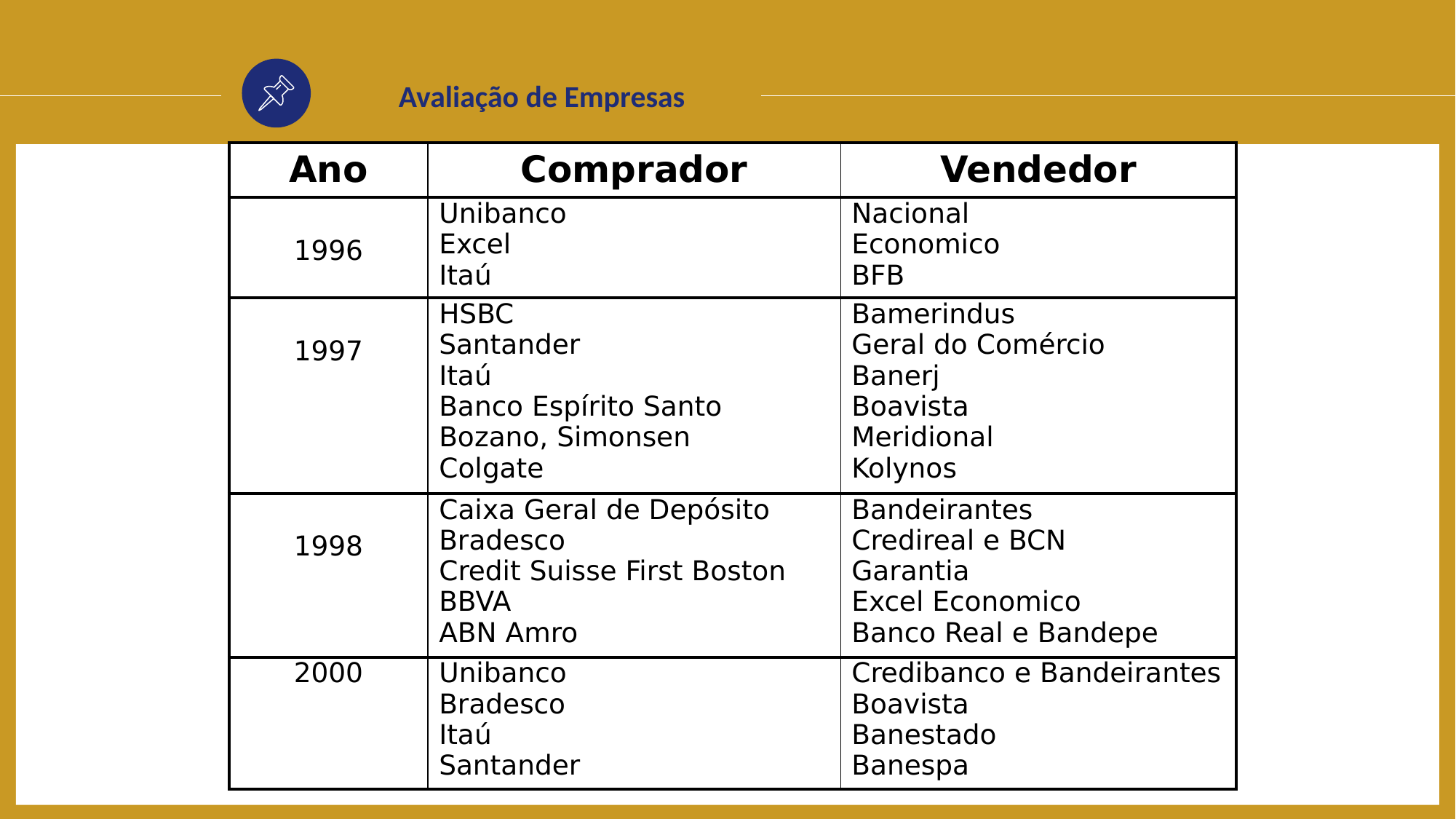

Avaliação de Empresas
| Ano | Comprador | Vendedor |
| --- | --- | --- |
| 1996 | Unibanco Excel Itaú | Nacional Economico BFB |
| 1997 | HSBC Santander Itaú Banco Espírito Santo Bozano, Simonsen Colgate | Bamerindus Geral do Comércio Banerj Boavista Meridional Kolynos |
| 1998 | Caixa Geral de Depósito Bradesco Credit Suisse First Boston BBVA ABN Amro | Bandeirantes Credireal e BCN Garantia Excel Economico Banco Real e Bandepe |
| 2000 | Unibanco Bradesco Itaú Santander | Credibanco e Bandeirantes Boavista Banestado Banespa |